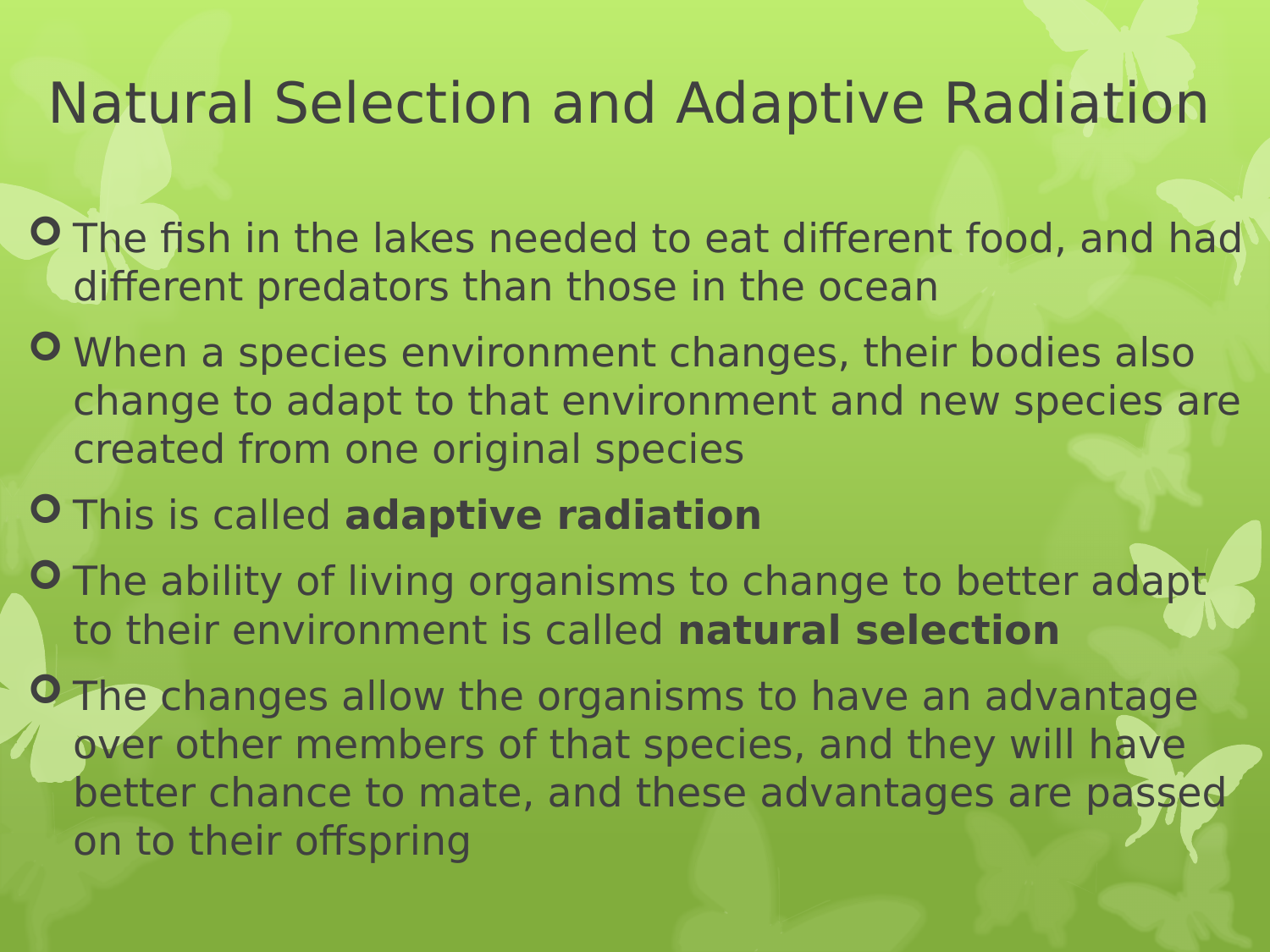

# Natural Selection and Adaptive Radiation
The fish in the lakes needed to eat different food, and had different predators than those in the ocean
When a species environment changes, their bodies also change to adapt to that environment and new species are created from one original species
This is called adaptive radiation
The ability of living organisms to change to better adapt to their environment is called natural selection
The changes allow the organisms to have an advantage over other members of that species, and they will have better chance to mate, and these advantages are passed on to their offspring